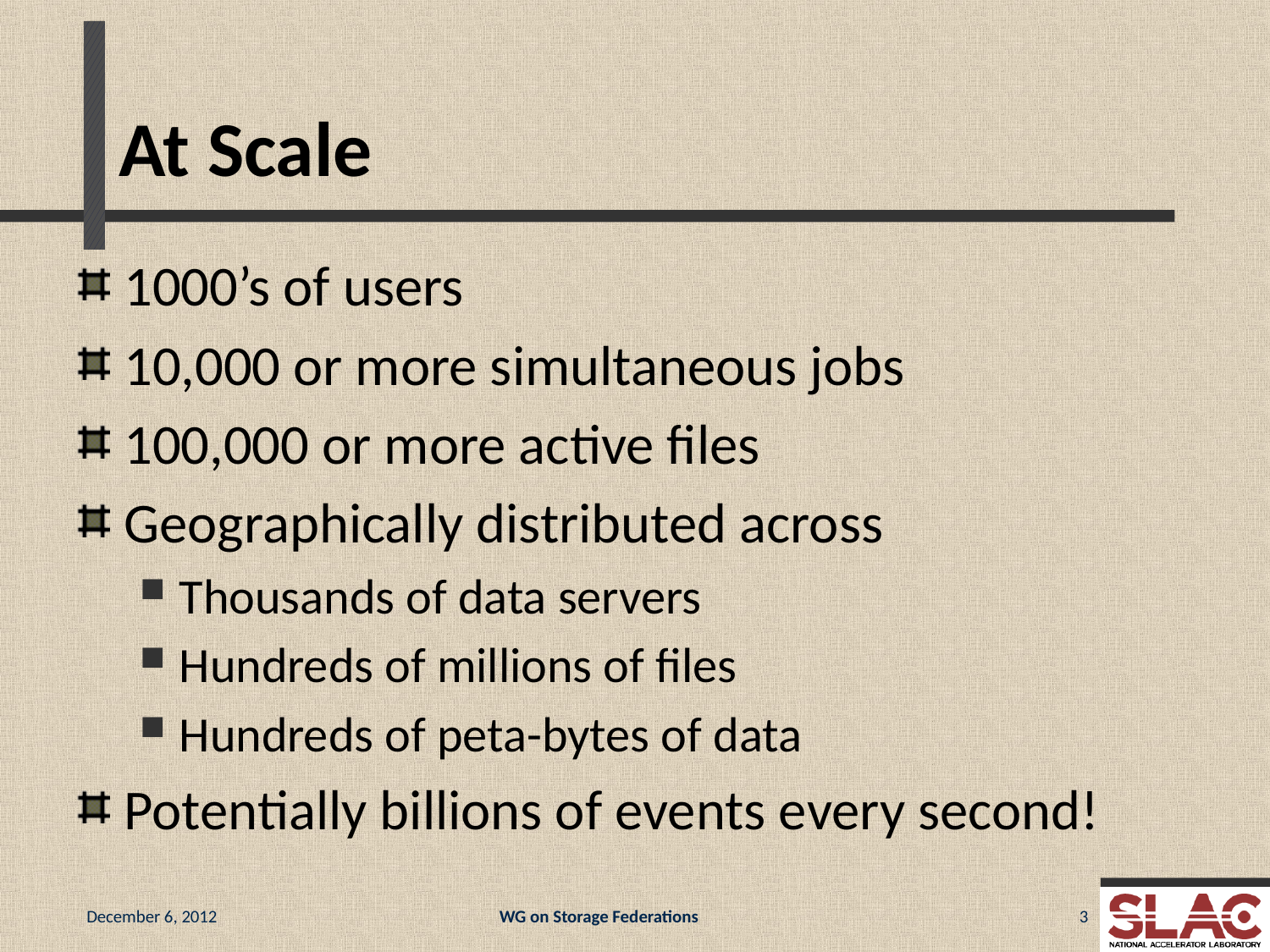

# At Scale
1000’s of users
10,000 or more simultaneous jobs
100,000 or more active files
Geographically distributed across
Thousands of data servers
Hundreds of millions of files
Hundreds of peta-bytes of data
Potentially billions of events every second!